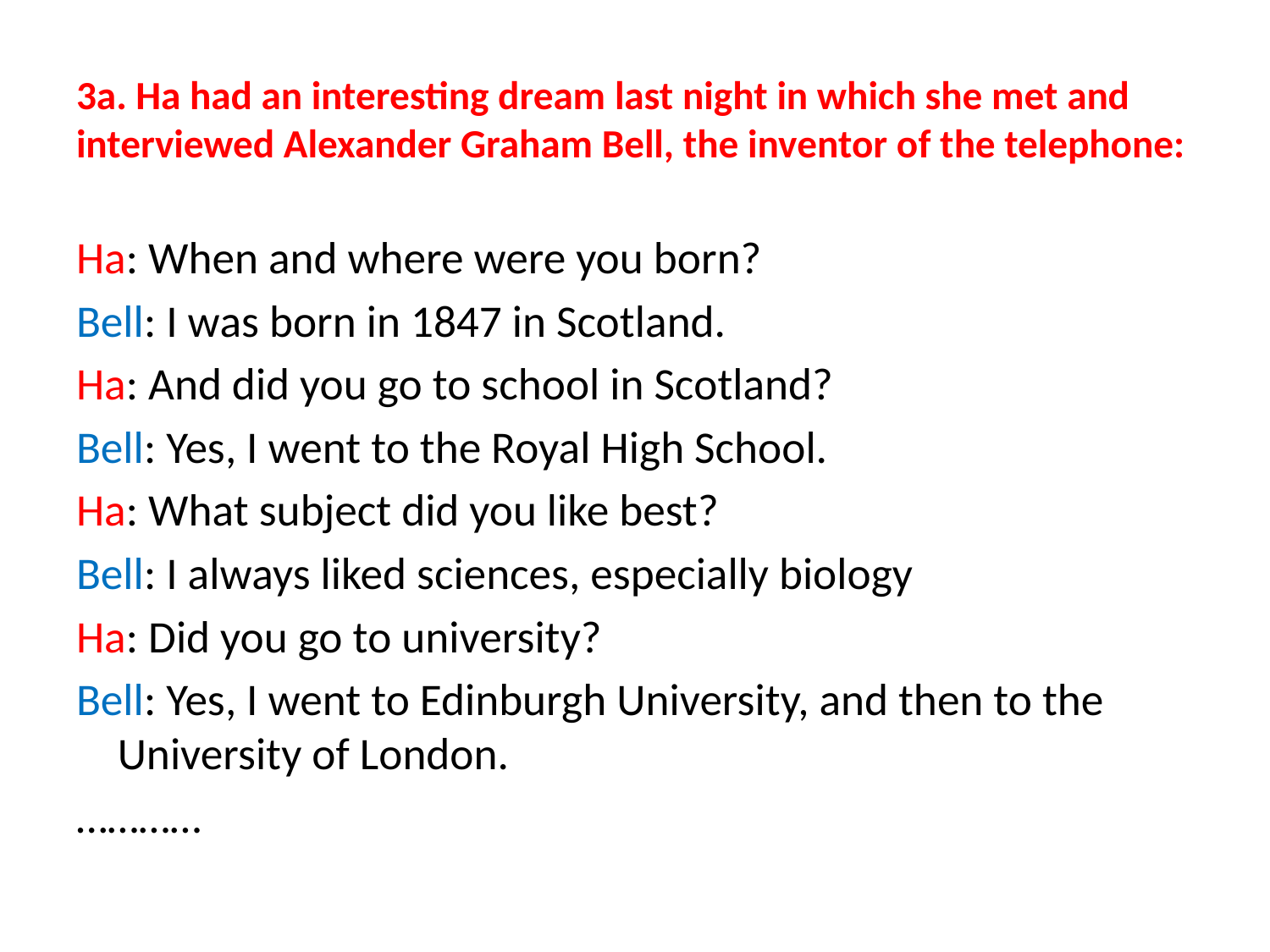

# 3a. Ha had an interesting dream last night in which she met and interviewed Alexander Graham Bell, the inventor of the telephone:
Ha: When and where were you born?
Bell: I was born in 1847 in Scotland.
Ha: And did you go to school in Scotland?
Bell: Yes, I went to the Royal High School.
Ha: What subject did you like best?
Bell: I always liked sciences, especially biology
Ha: Did you go to university?
Bell: Yes, I went to Edinburgh University, and then to the University of London.
…………